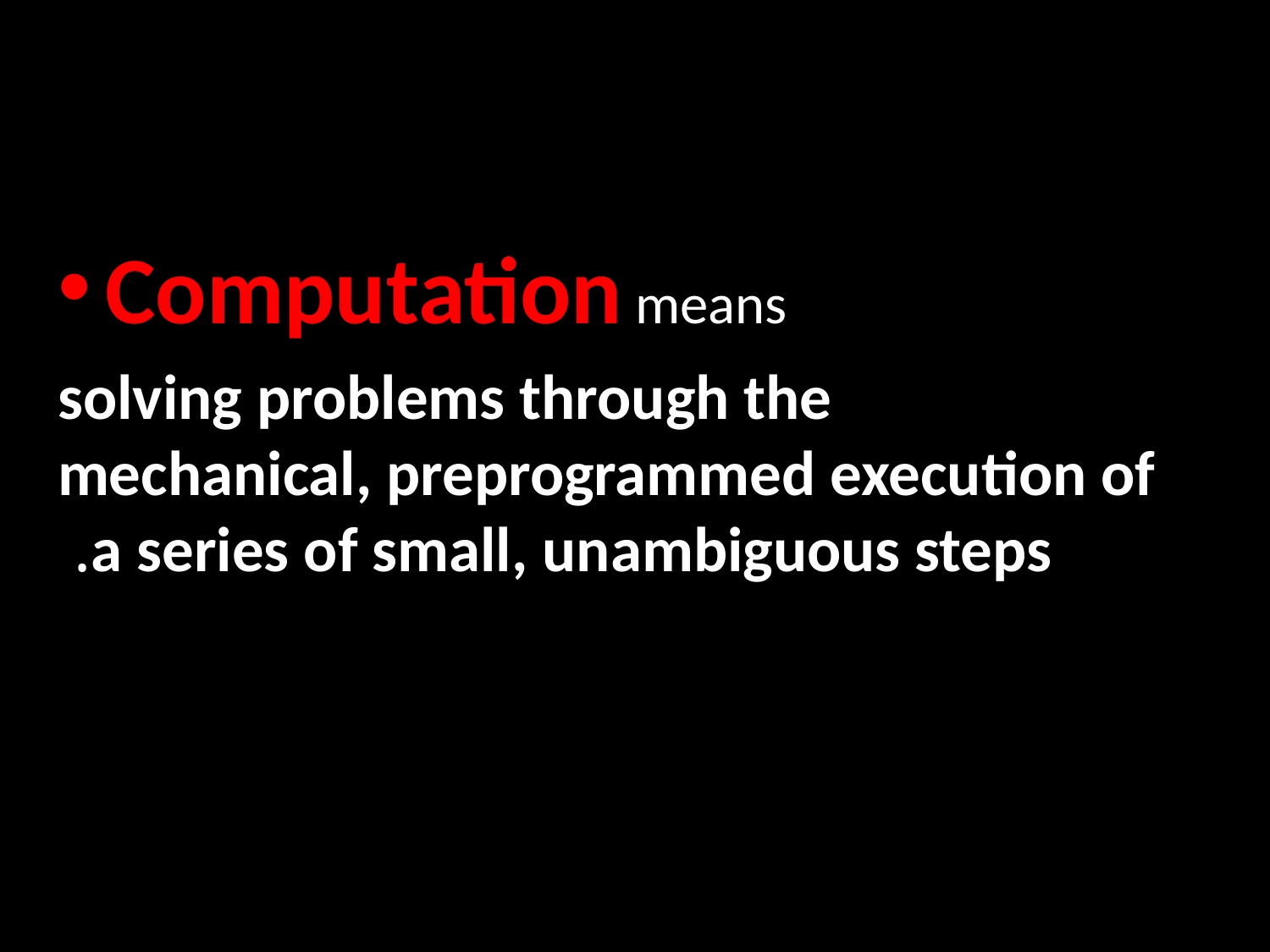

Computation means
solving problems through the mechanical, preprogrammed execution of a series of small, unambiguous steps.